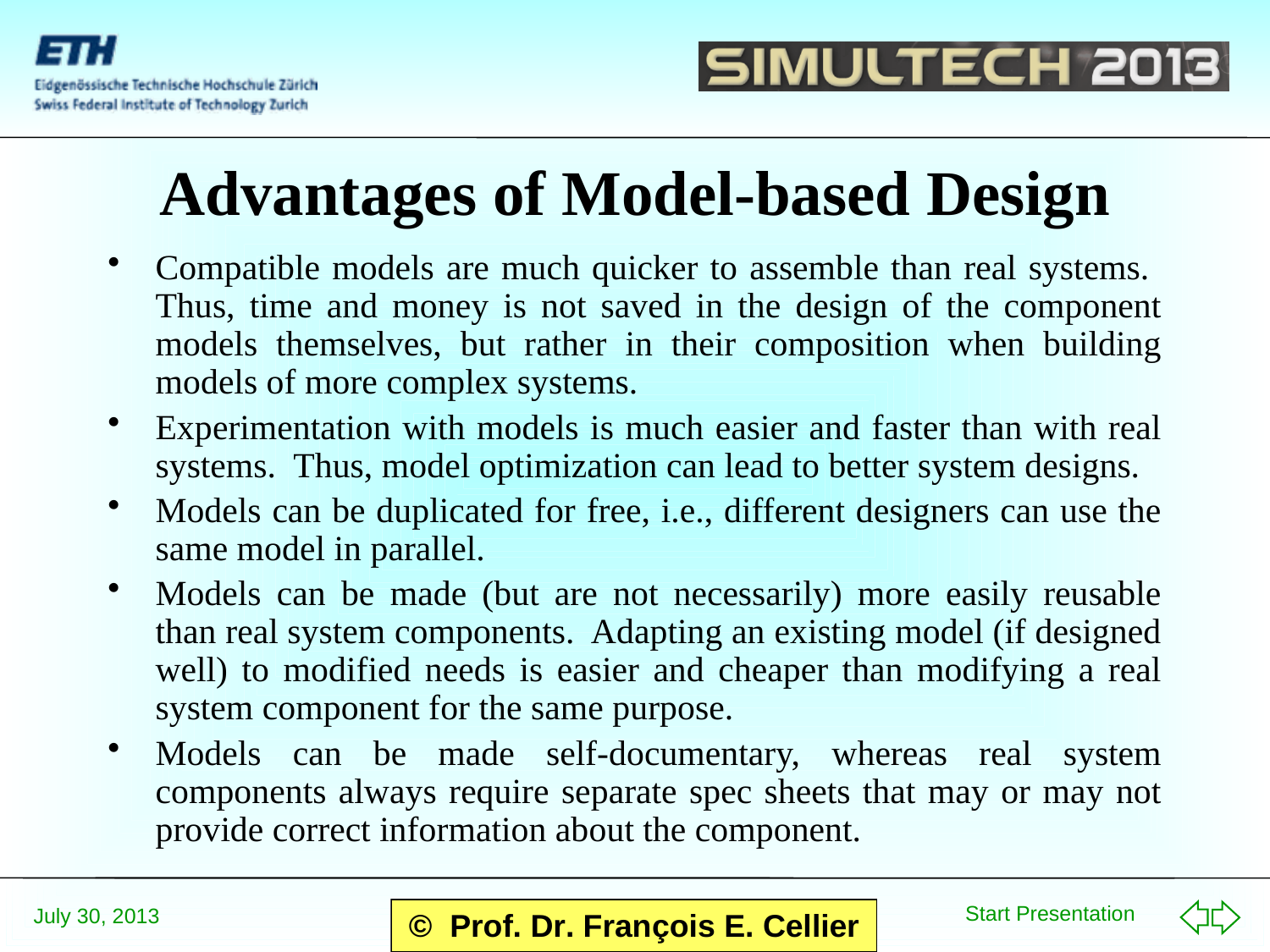

# Advantages of Model-based Design
Compatible models are much quicker to assemble than real systems.  Thus, time and money is not saved in the design of the component models themselves, but rather in their composition when building models of more complex systems.
Experimentation with models is much easier and faster than with real systems.  Thus, model optimization can lead to better system designs.
Models can be duplicated for free, i.e., different designers can use the same model in parallel.
Models can be made (but are not necessarily) more easily reusable than real system components.  Adapting an existing model (if designed well) to modified needs is easier and cheaper than modifying a real system component for the same purpose.
Models can be made self-documentary, whereas real system components always require separate spec sheets that may or may not provide correct information about the component.